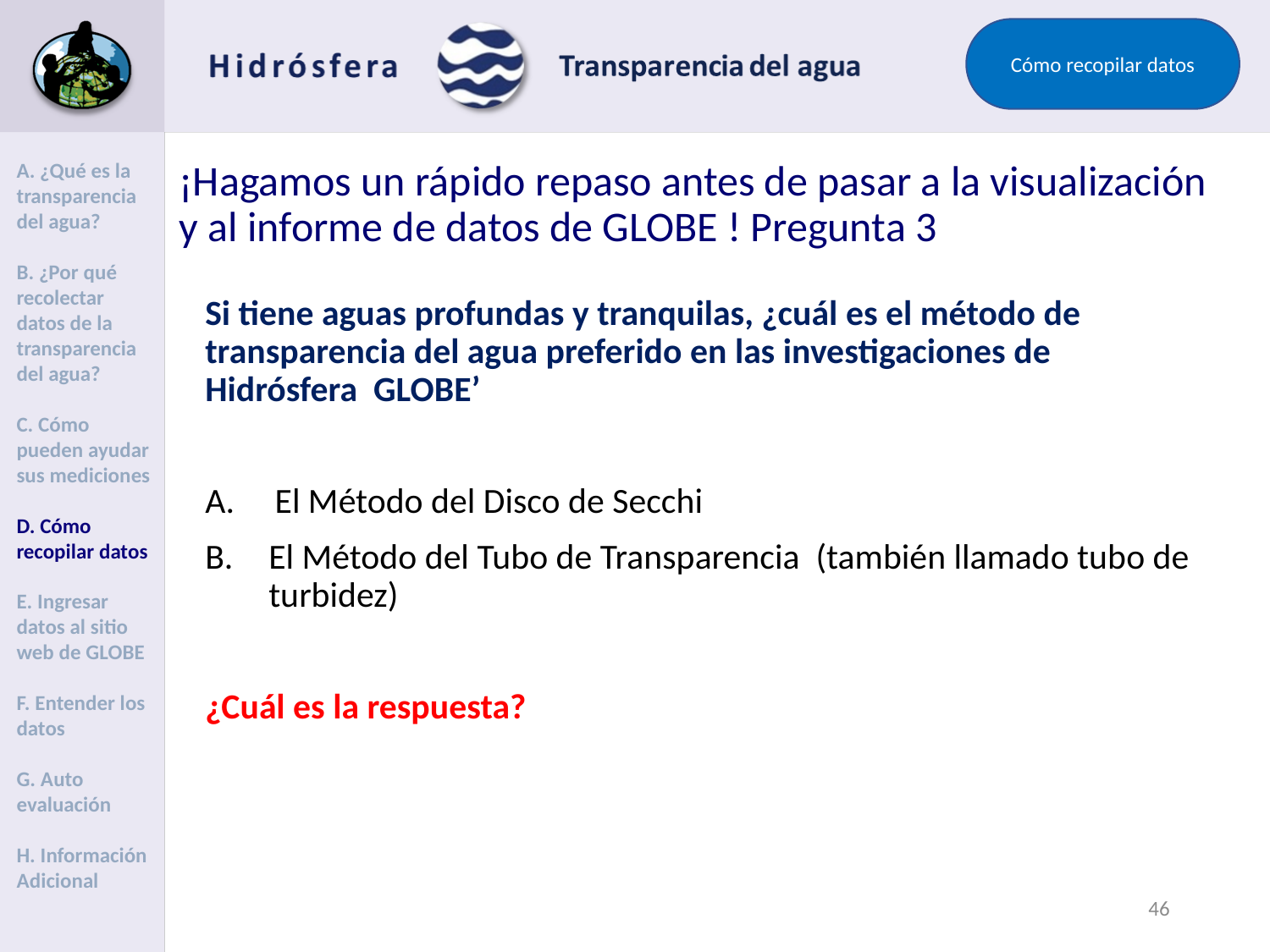

Cómo recopilar datos
# ¡Hagamos un rápido repaso antes de pasar a la visualización y al informe de datos de GLOBE ! Pregunta 3
A. ¿Qué es la transparencia del agua?

B. ¿Por qué recolectar datos de la transparencia del agua?

C. Cómo pueden ayudar sus mediciones

D. Cómo recopilar datos

E. Ingresar datos al sitio web de GLOBE

F. Entender los datos

G. Auto evaluación

H. Información Adicional
Si tiene aguas profundas y tranquilas, ¿cuál es el método de transparencia del agua preferido en las investigaciones de Hidrósfera  GLOBE’

A.     El Método del Disco de Secchi
El Método del Tubo de Transparencia  (también llamado tubo de turbidez)

¿Cuál es la respuesta?
46